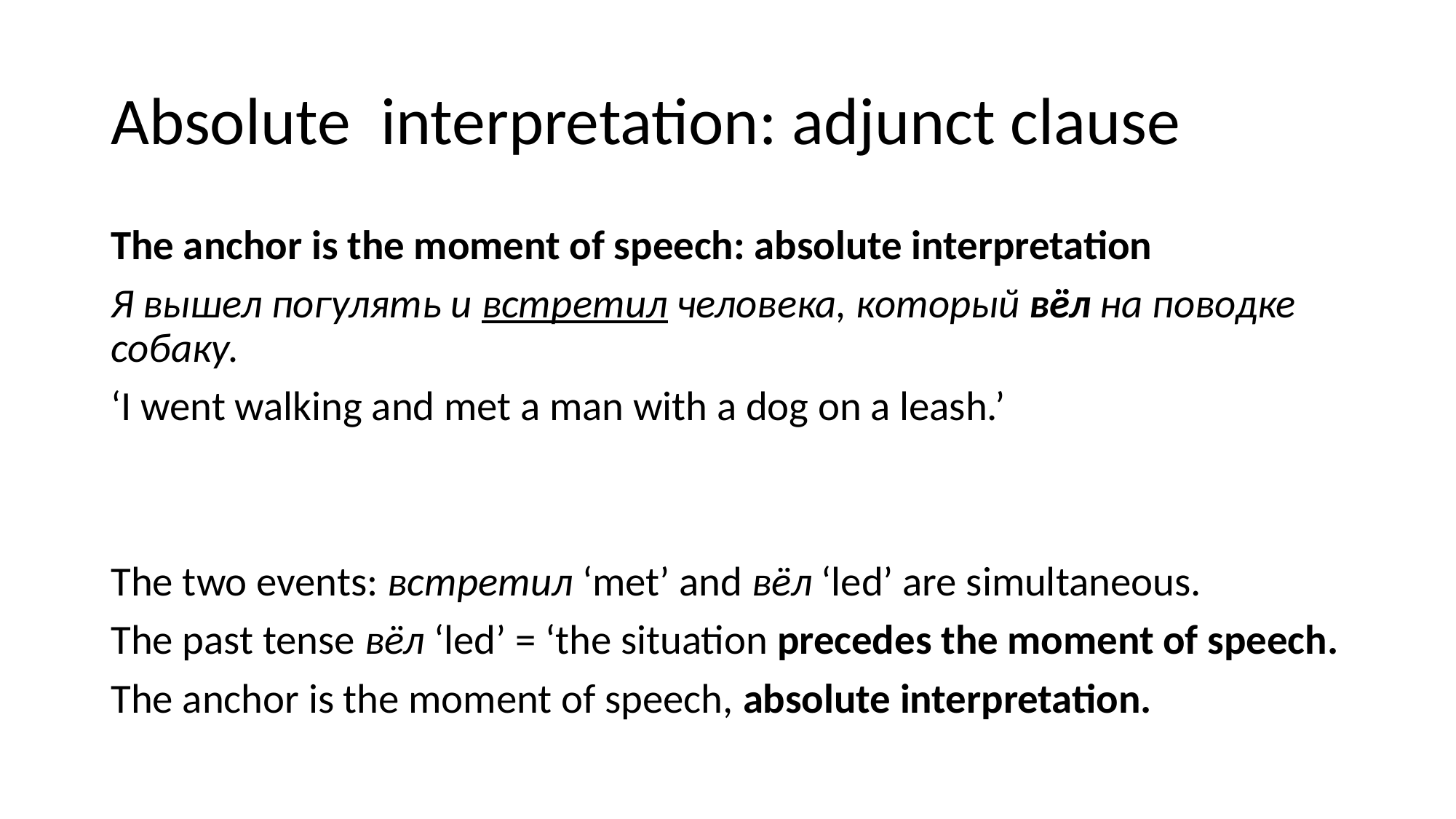

# Absolute  interpretation: adjunct clause
The anchor is the moment of speech: absolute interpretation
Я вышел погулять и встретил человека, который вёл на поводке собаку.
‘I went walking and met a man with a dog on a leash.’

The two events: встретил ‘met’ and вёл ‘led’ are simultaneous.
The past tense вёл ‘led’ = ‘the situation precedes the moment of speech.
The anchor is the moment of speech, absolute interpretation.